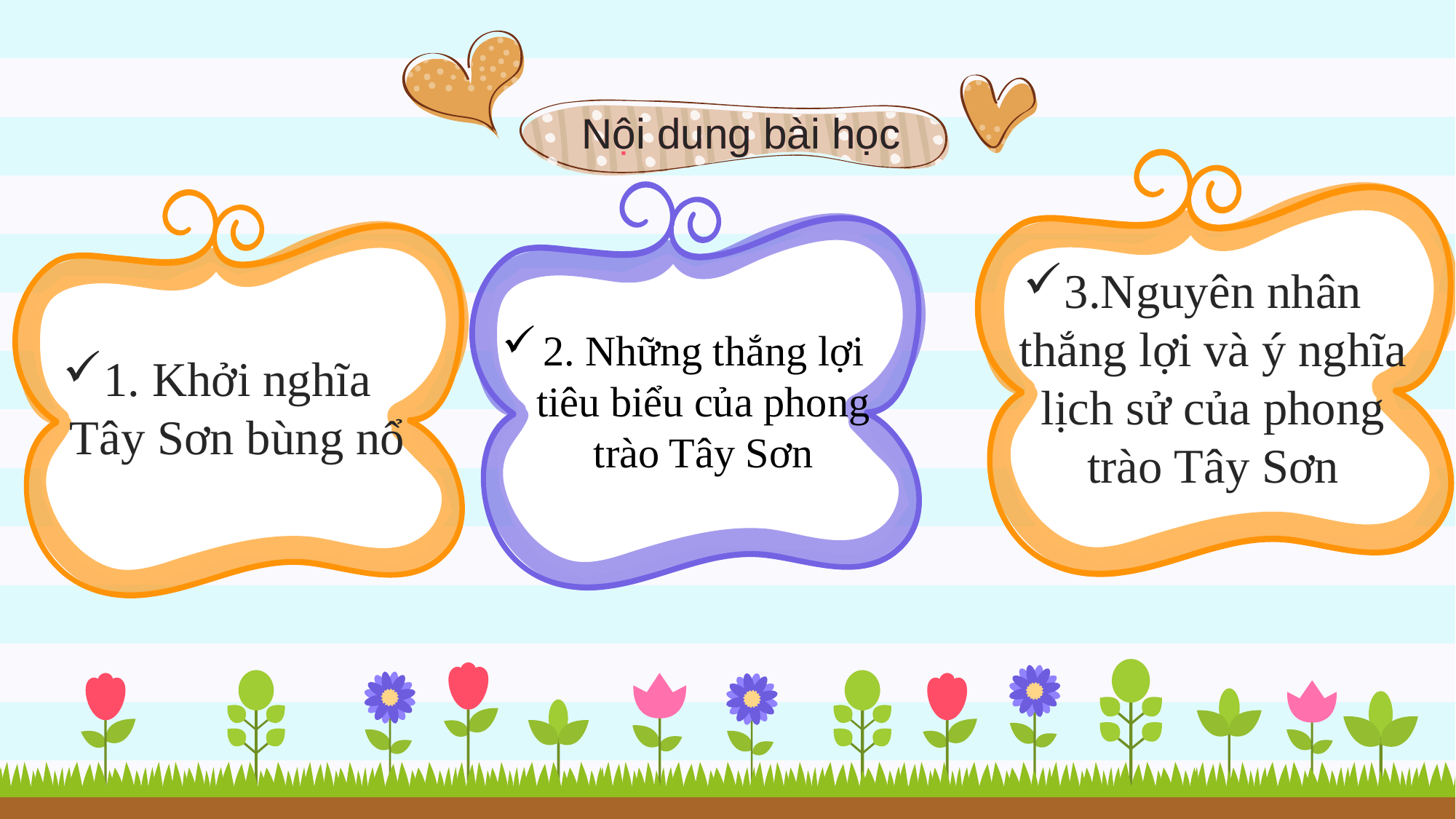

Nội dung bài học
Nôi dung bài học

3.Nguyên nhân thắng lợi và ý nghĩa lịch sử của phong trào Tây Sơn

2. Những thắng lợi tiêu biểu của phong trào Tây Sơn

1. Khởi nghĩa Tây Sơn bùng nổ